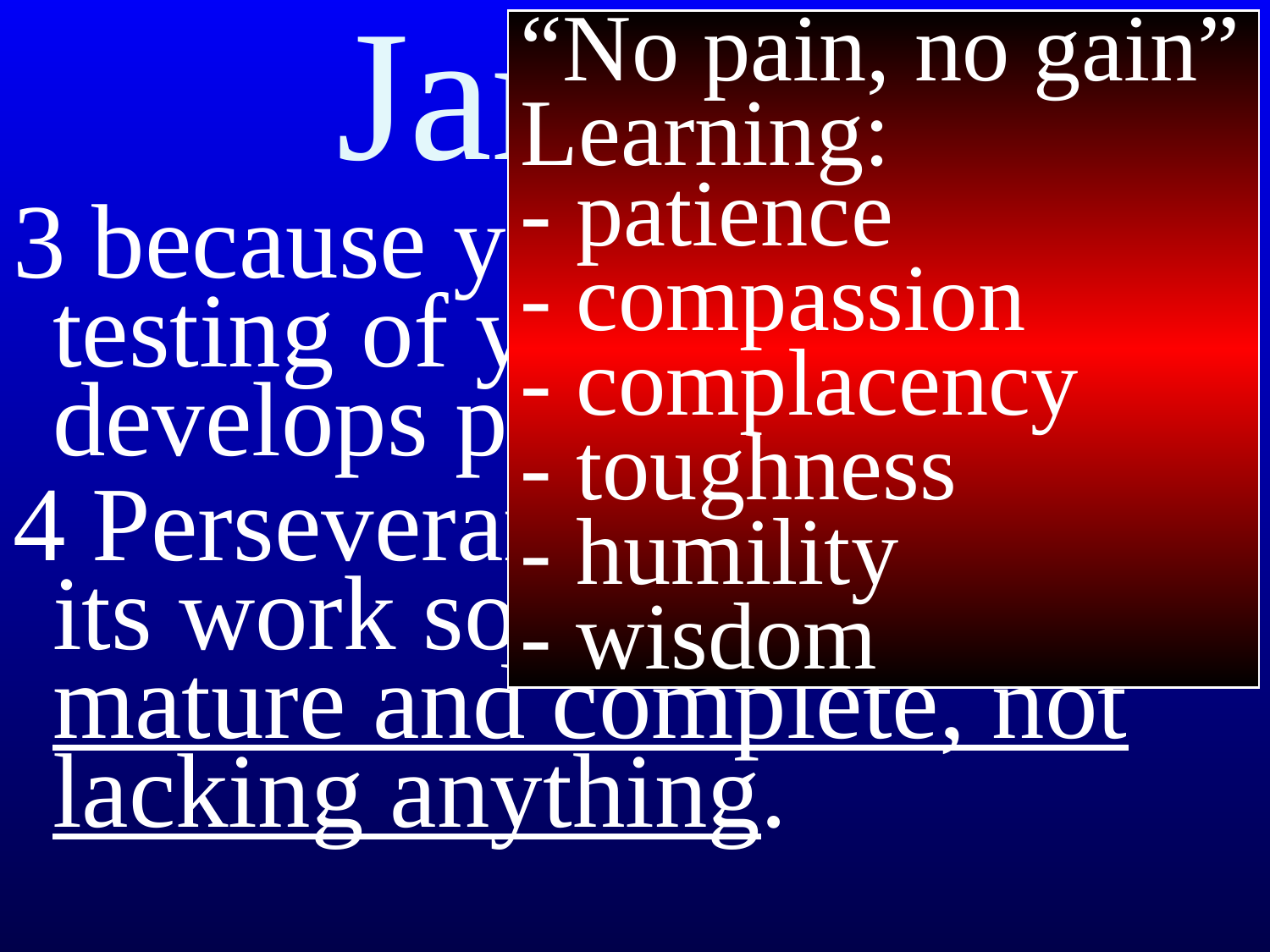

# James 1
“No pain, no gain”
Learning:
- patience
- compassion
- complacency
- toughness
- humility
- wisdom
3 because you know that the testing of your faith develops perseverance.
4 Perseverance must finish its work so that you may be mature and complete, not lacking anything.